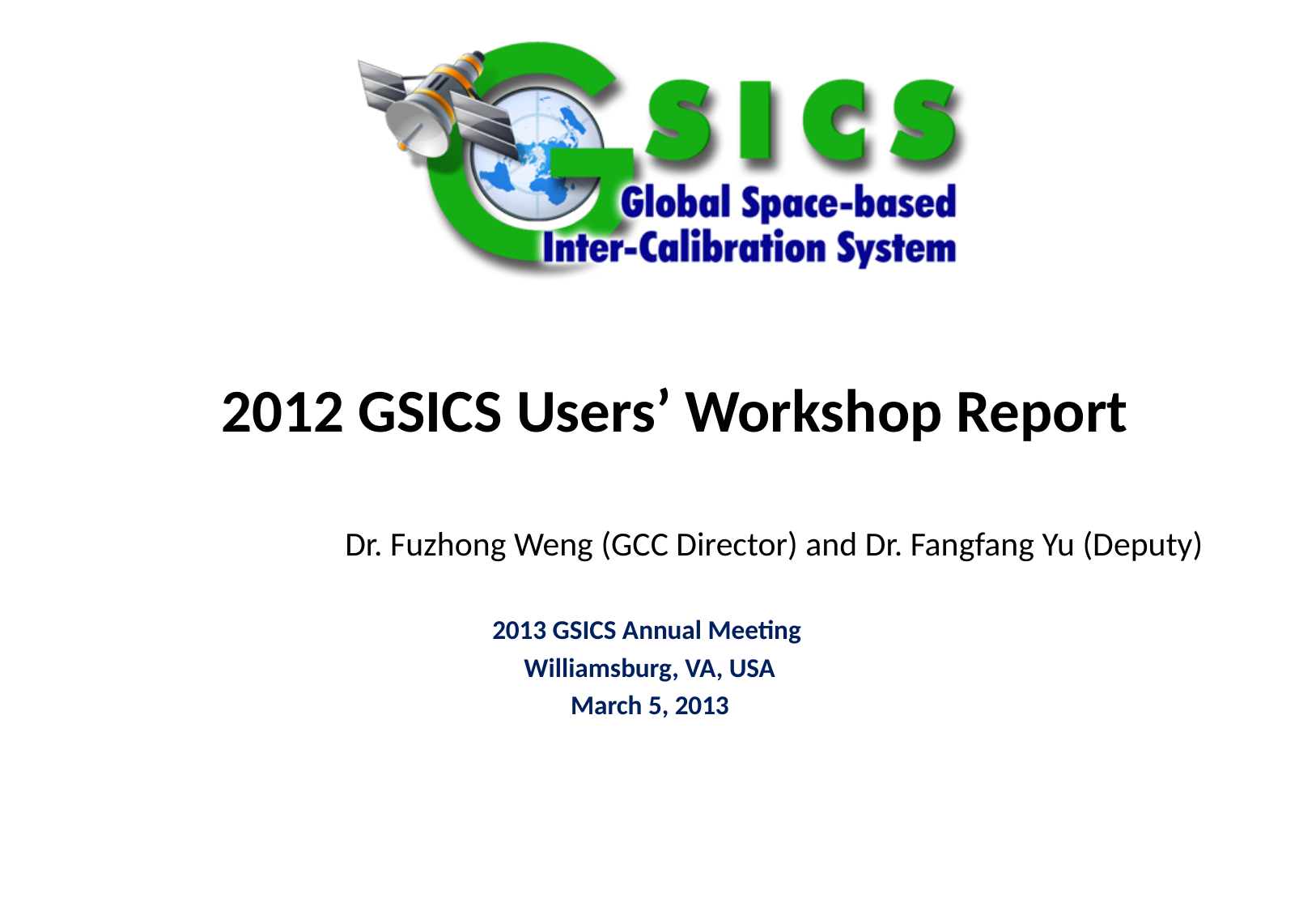

# 2012 GSICS Users’ Workshop Report
Dr. Fuzhong Weng (GCC Director) and Dr. Fangfang Yu (Deputy)

2013 GSICS Annual Meeting
Williamsburg, VA, USA
March 5, 2013